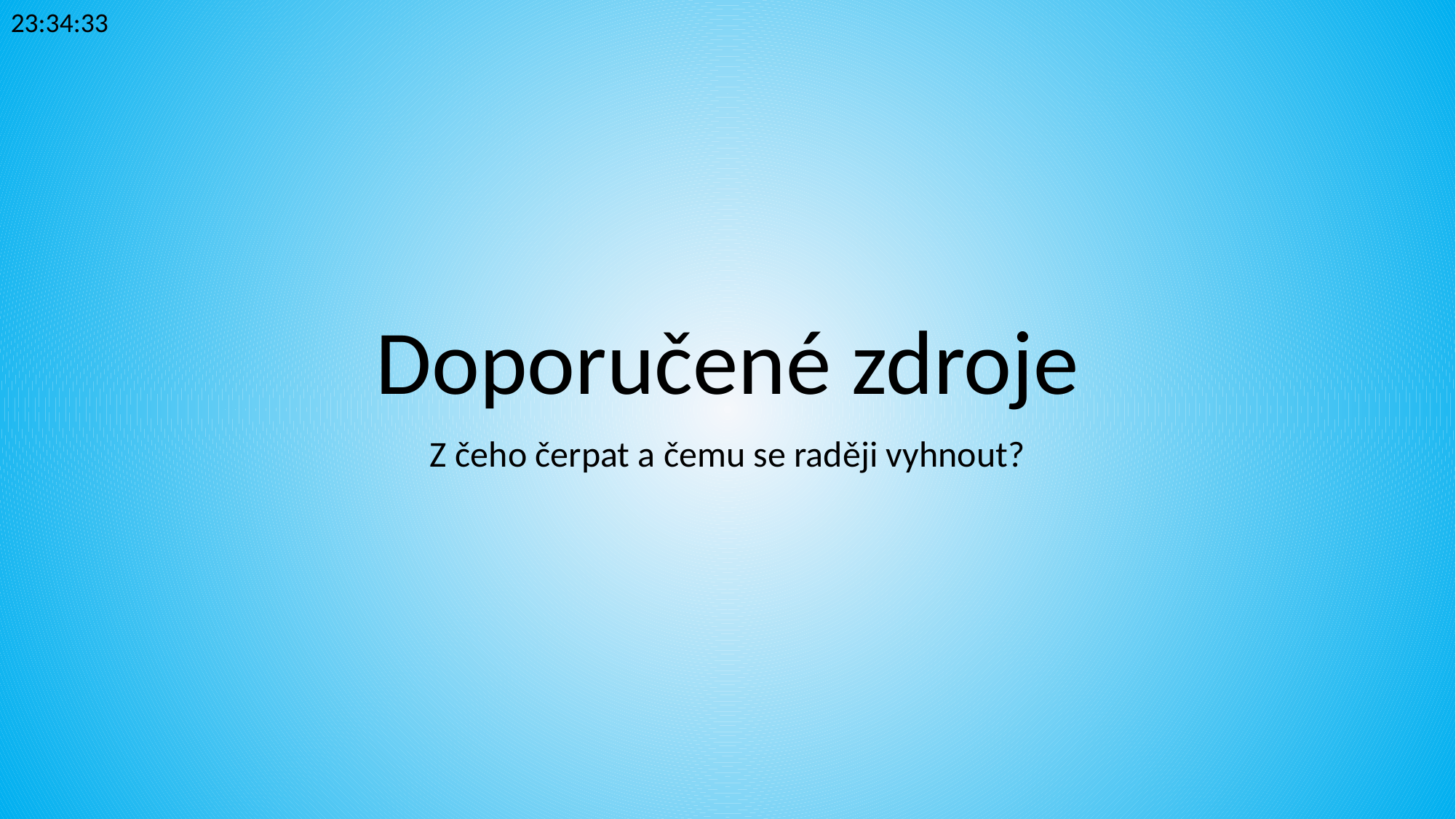

23:34:33
# Doporučené zdroje
Z čeho čerpat a čemu se raději vyhnout?